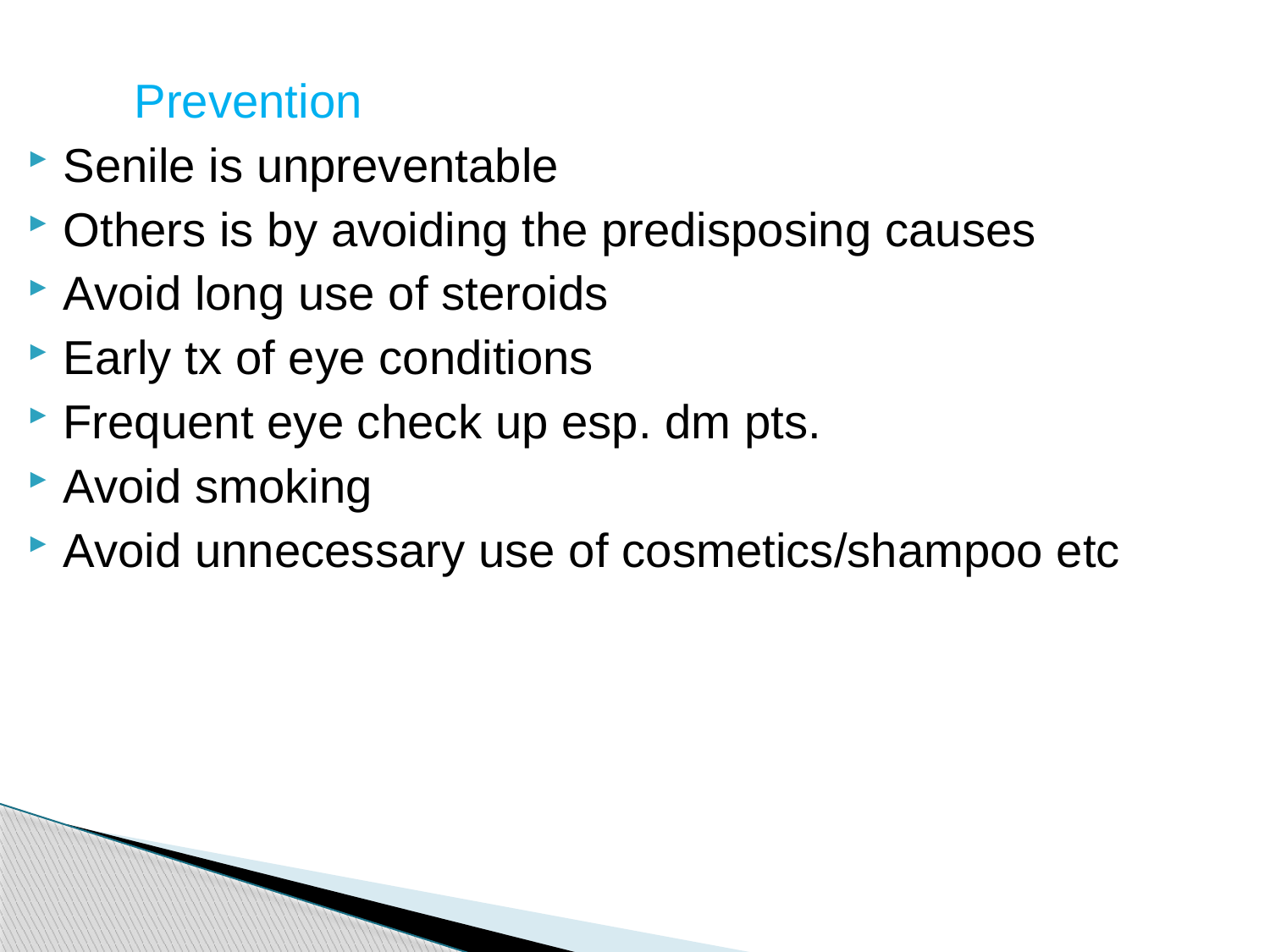

Prevention
Senile is unpreventable
Others is by avoiding the predisposing causes
Avoid long use of steroids
Early tx of eye conditions
Frequent eye check up esp. dm pts.
Avoid smoking
Avoid unnecessary use of cosmetics/shampoo etc